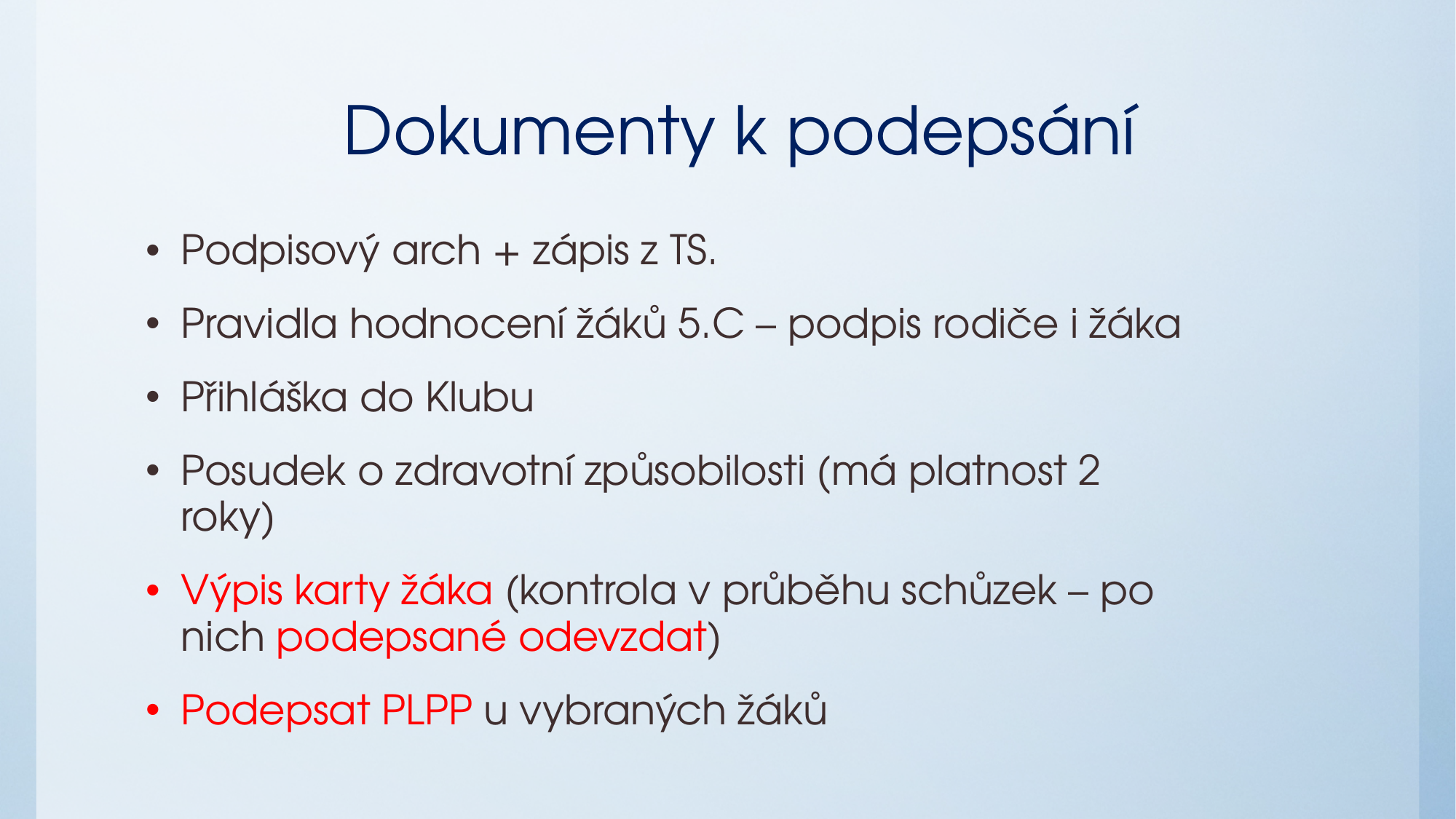

# Dokumenty k podepsání
Podpisový arch + zápis z TS.
Pravidla hodnocení žáků 5.C – podpis rodiče i žáka
Přihláška do Klubu
Posudek o zdravotní způsobilosti (má platnost 2 roky)
Výpis karty žáka (kontrola v průběhu schůzek – po nich podepsané odevzdat)
Podepsat PLPP u vybraných žáků